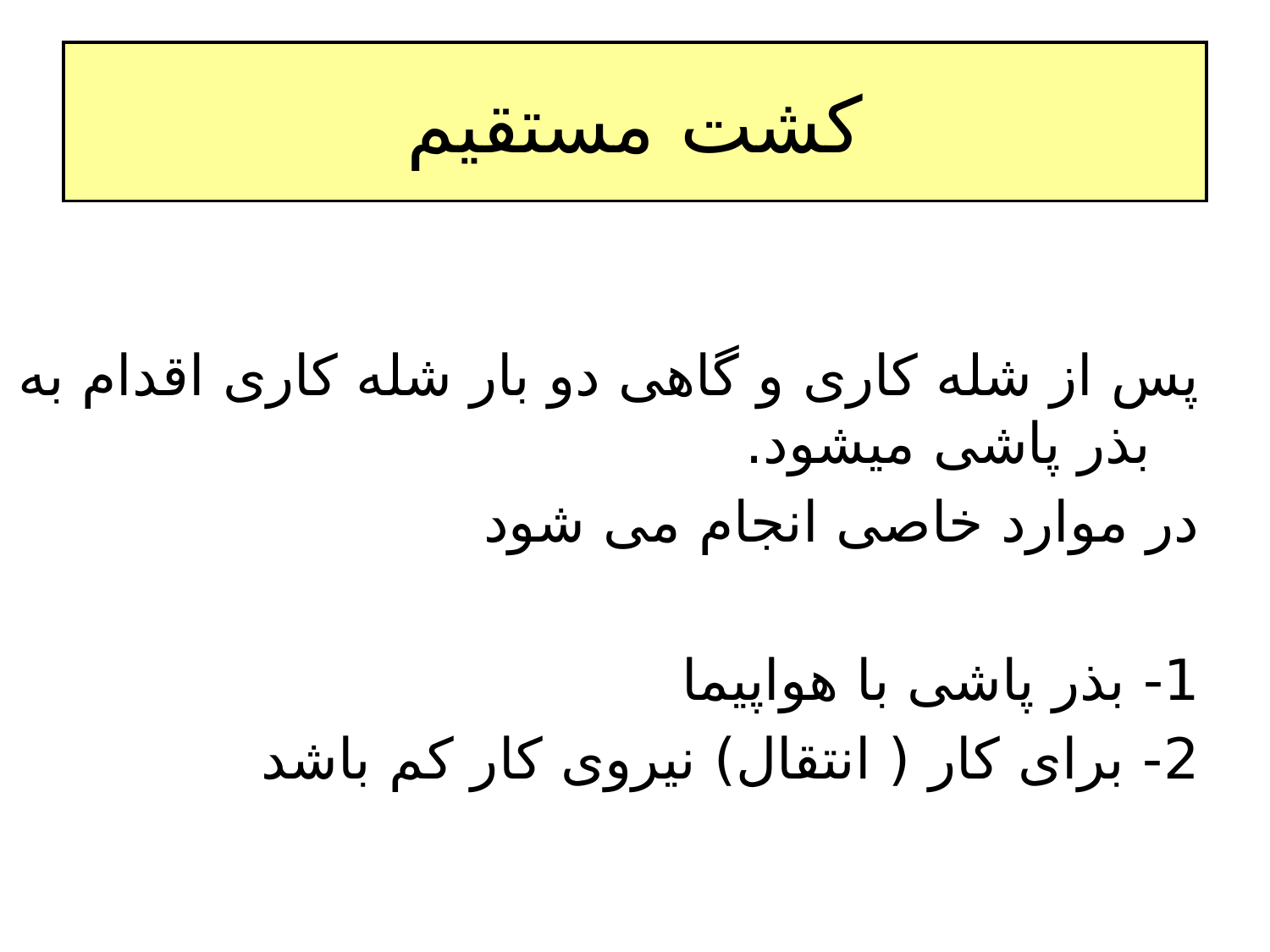

# کشت مستقیم

  پس از شله کاری و گاهی دو بار شله کاری اقدام به بذر پاشی میشود.
  در موارد خاصی انجام می شود

  1- بذر پاشی با هواپیما
  2- برای کار ( انتقال) نیروی کار کم باشد